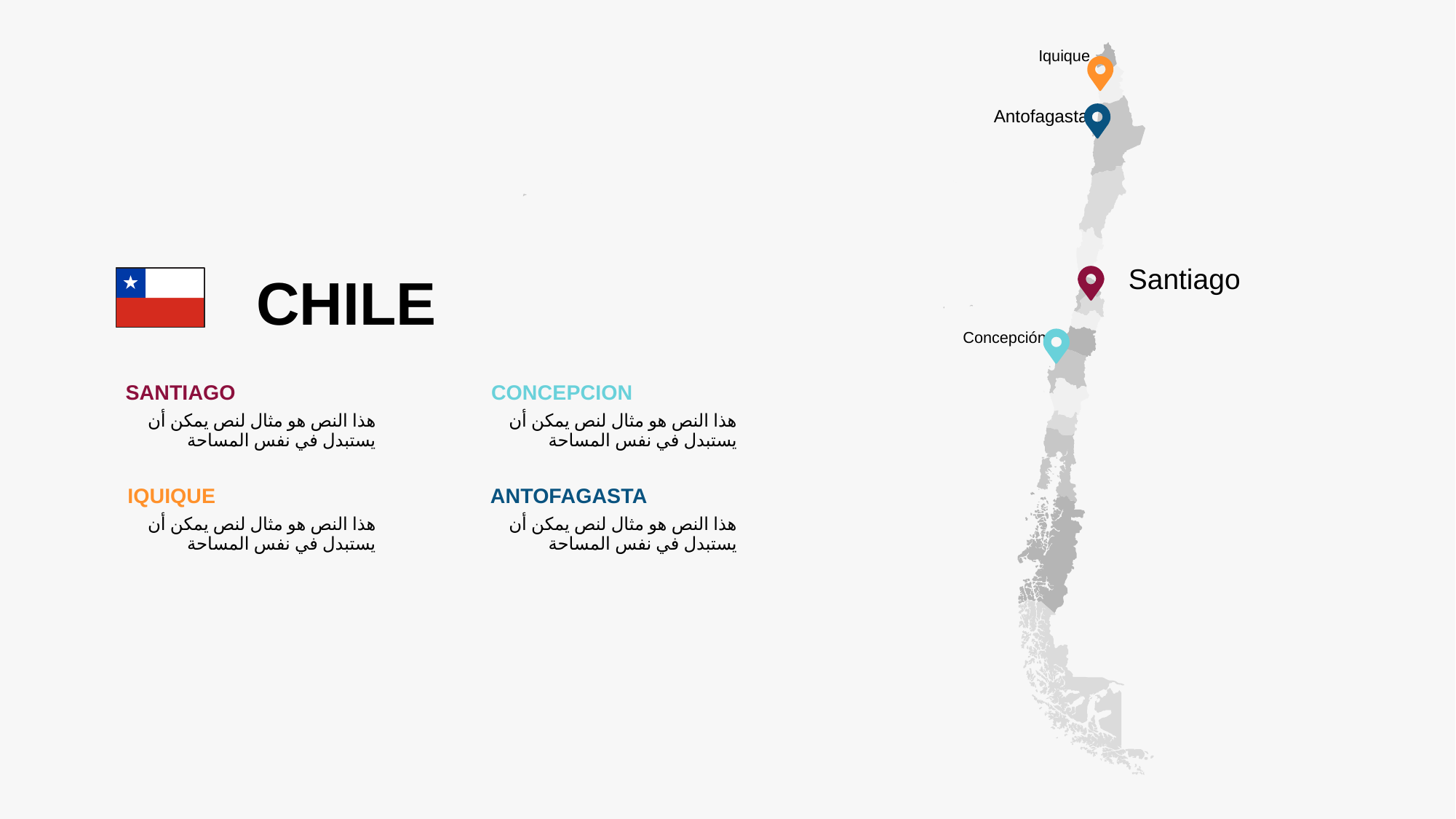

Iquique

Antofagasta

Santiago

Concepción

CHILE

SANTIAGO
CONCEPCION
هذا النص هو مثال لنص يمكن أن يستبدل في نفس المساحة
هذا النص هو مثال لنص يمكن أن يستبدل في نفس المساحة
IQUIQUE
ANTOFAGASTA
هذا النص هو مثال لنص يمكن أن يستبدل في نفس المساحة
هذا النص هو مثال لنص يمكن أن يستبدل في نفس المساحة